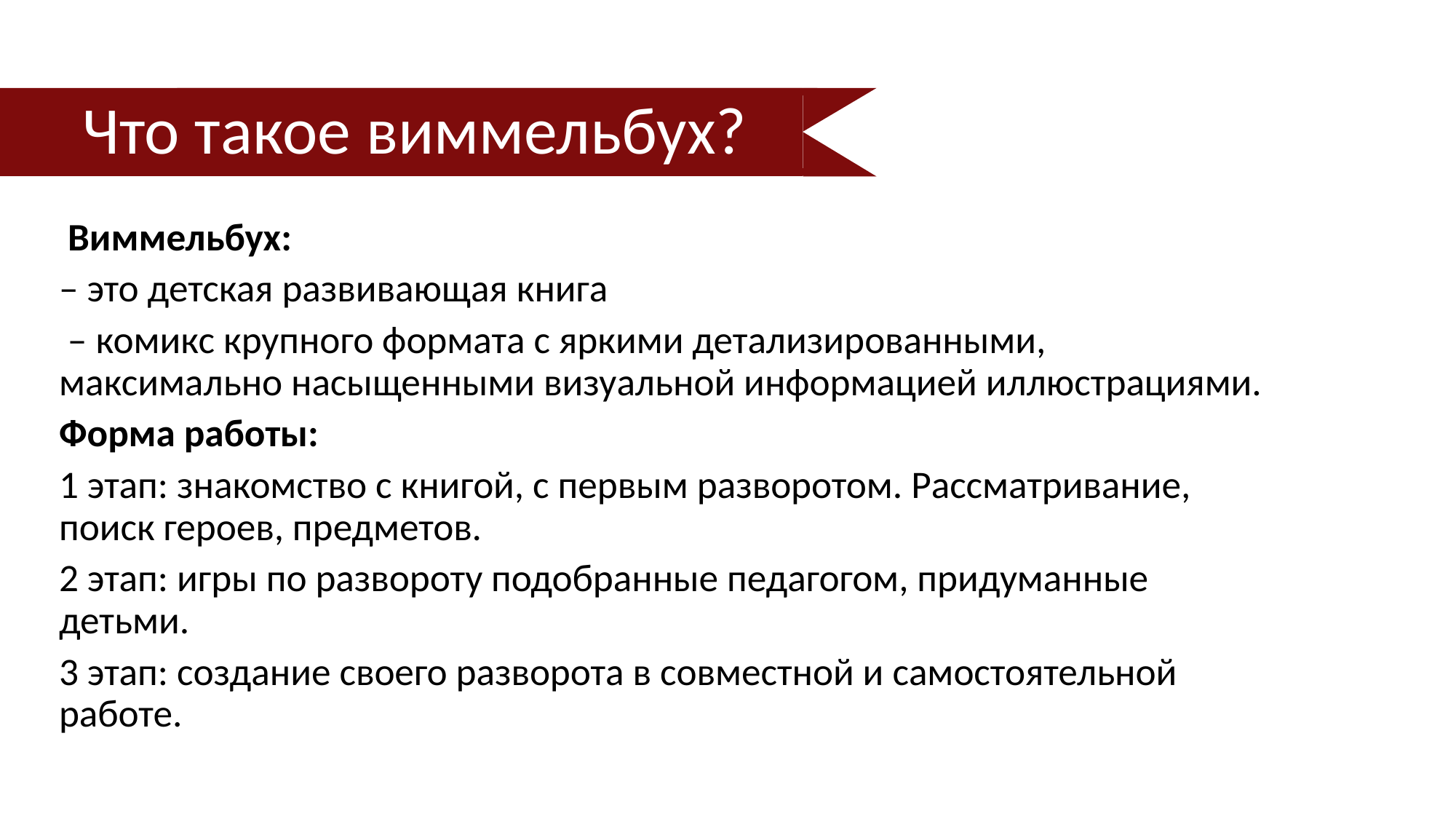

# Что такое виммельбух?

 Виммельбух:
– это детская развивающая книга
 – комикс крупного формата с яркими детализированными, максимально насыщенными визуальной информацией иллюстрациями.
Форма работы:
1 этап: знакомство с книгой, с первым разворотом. Рассматривание, поиск героев, предметов.
2 этап: игры по развороту подобранные педагогом, придуманные детьми.
3 этап: создание своего разворота в совместной и самостоятельной работе.